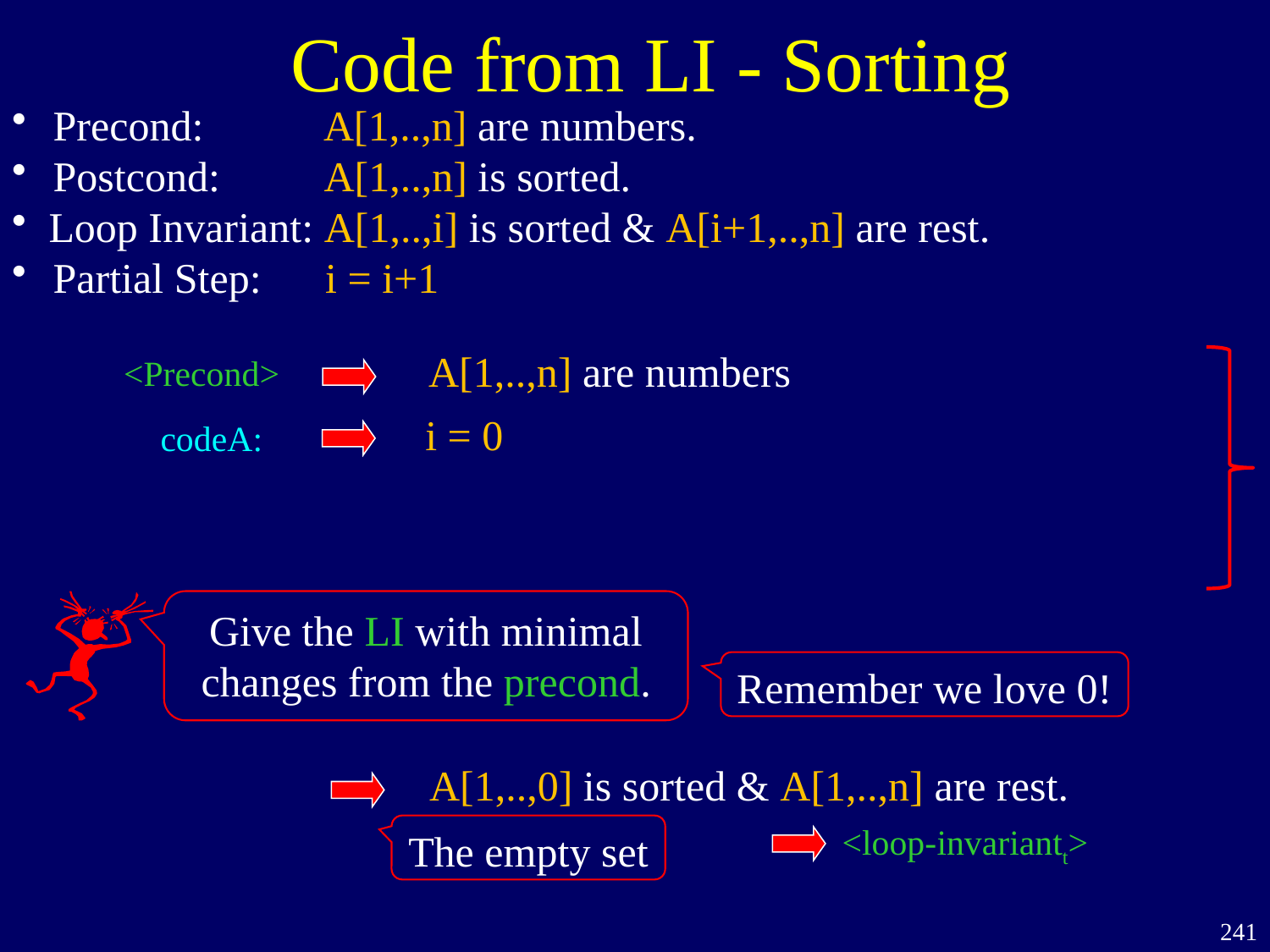

Code from LI - Sorting
 Precond:            A[1,..,n] are numbers.
 Postcond:          A[1,..,n] is sorted.
 Loop Invariant: A[1,..,i] is sorted & A[i+1,..,n] are rest.
 Partial Step:      i = i+1
A[1,..,n] are numbers

<Precond>
codeA:

i = 0

Give the LI with minimal changes from the precond.

Remember we love 0!
A[1,..,0] is sorted & A[1,..,n] are rest.

<loop-invariantt>

The empty set